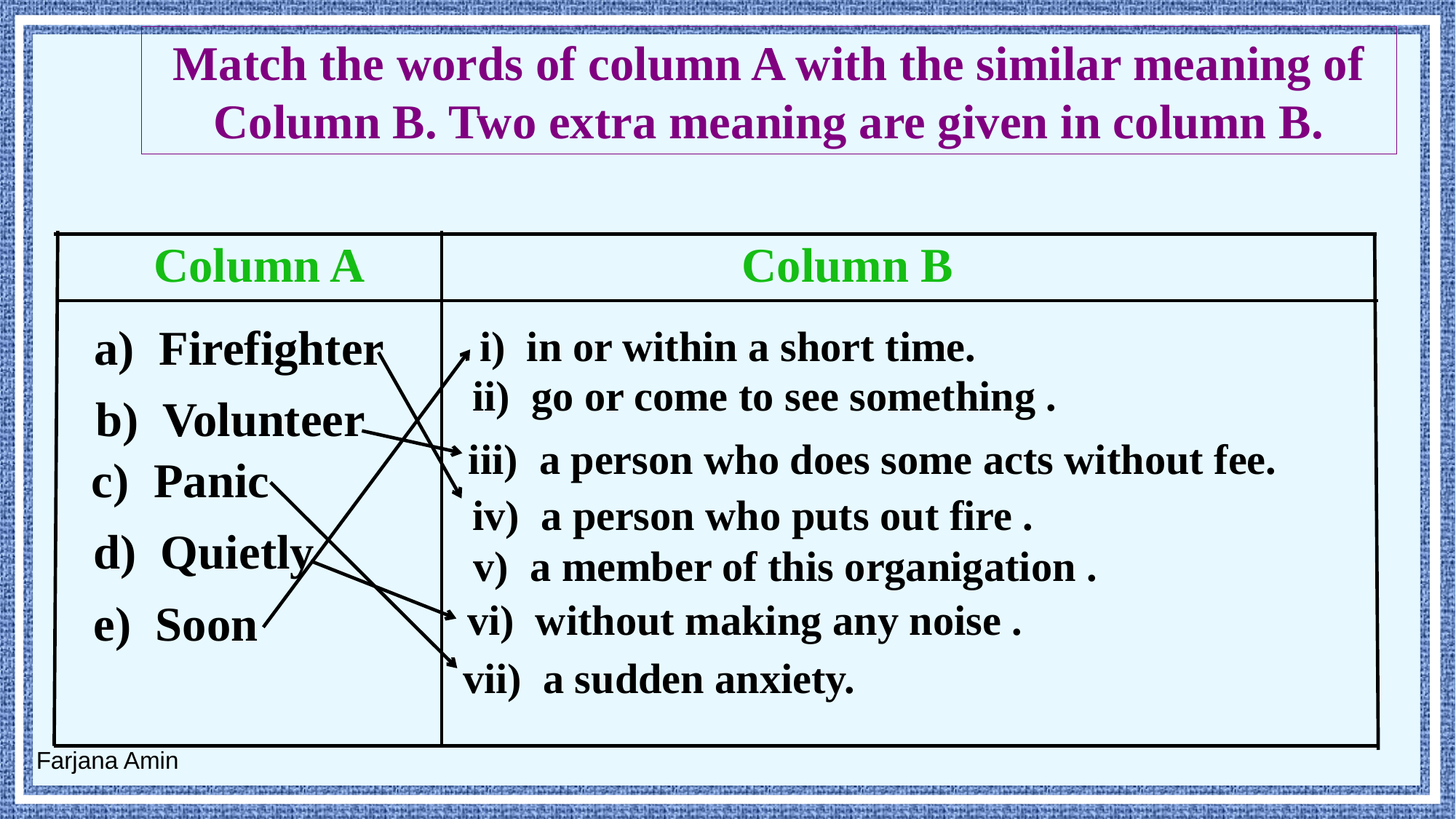

Match the words of column A with the similar meaning of Column B. Two extra meaning are given in column B.
Column B
Column A
a)  Firefighter
i)  in or within a short time.
ii)  go or come to see something .
b)  Volunteer
iii)  a person who does some acts without fee.
c)  Panic
iv)  a person who puts out fire .
d)  Quietly
v)  a member of this organigation .
e)  Soon
vi)  without making any noise .
vii)  a sudden anxiety.